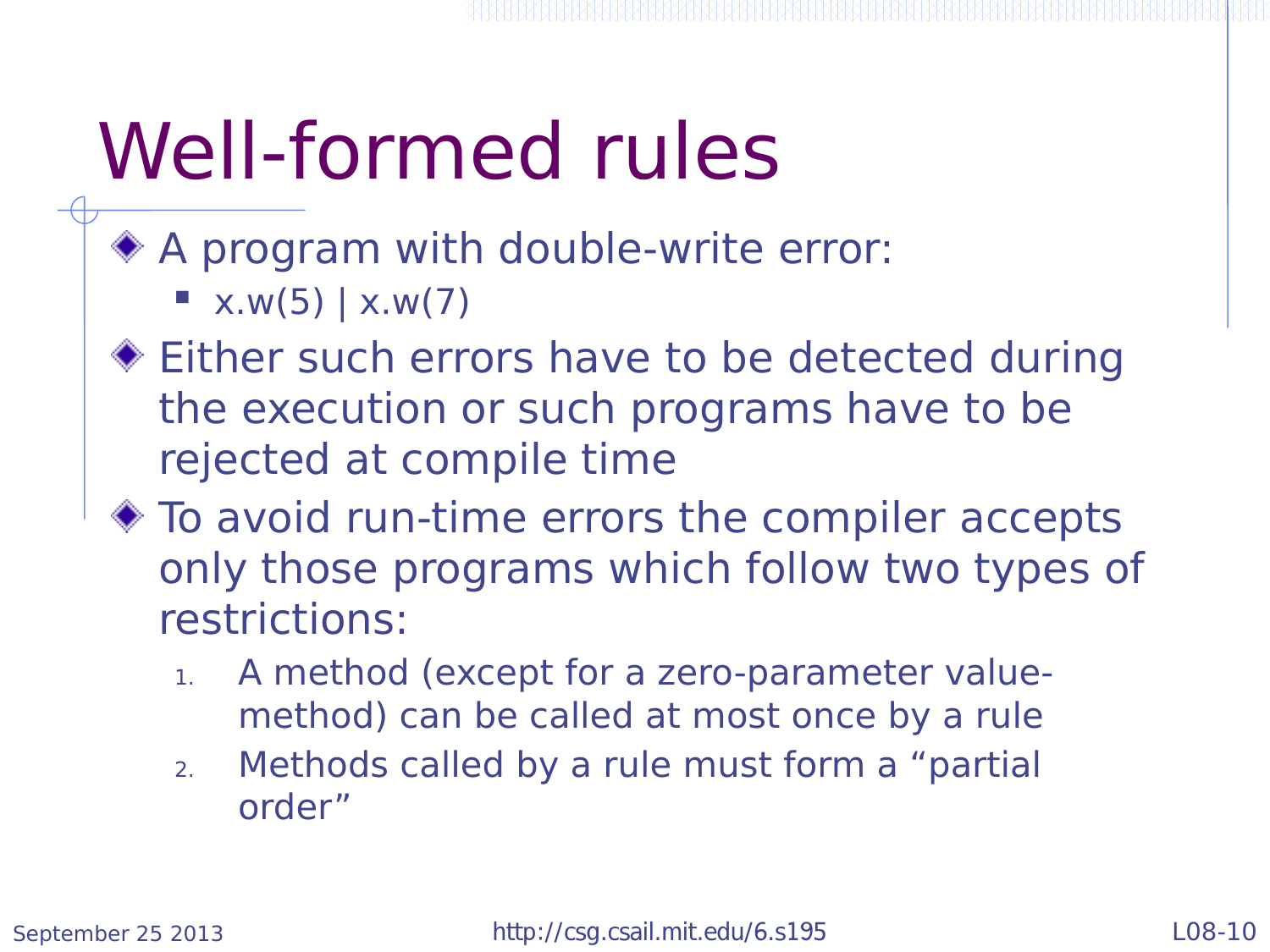

# Well-formed rules
A program with double-write error:
x.w(5) | x.w(7)
Either such errors have to be detected during the execution or such programs have to be rejected at compile time
To avoid run-time errors the compiler accepts  only those programs which follow two types of restrictions:
A method (except for a zero-parameter value-method) can be called at most once by a rule
Methods called by a rule must form a “partial order”
September 25 2013
http://csg.csail.mit.edu/6.s195
L08-10